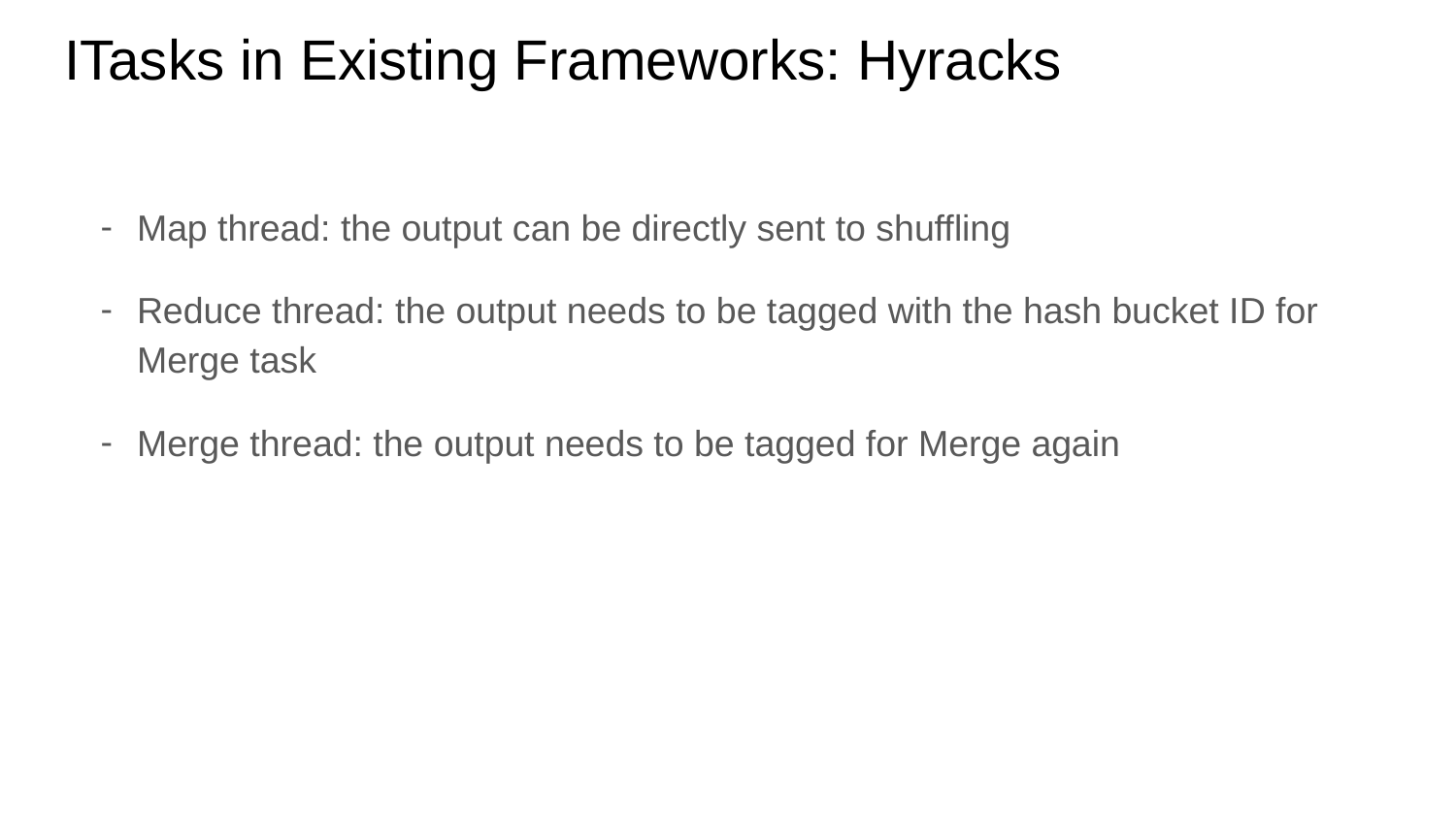

# ITasks in Existing Frameworks: Hyracks
Map thread: the output can be directly sent to shuffling
Reduce thread: the output needs to be tagged with the hash bucket ID for Merge task
Merge thread: the output needs to be tagged for Merge again